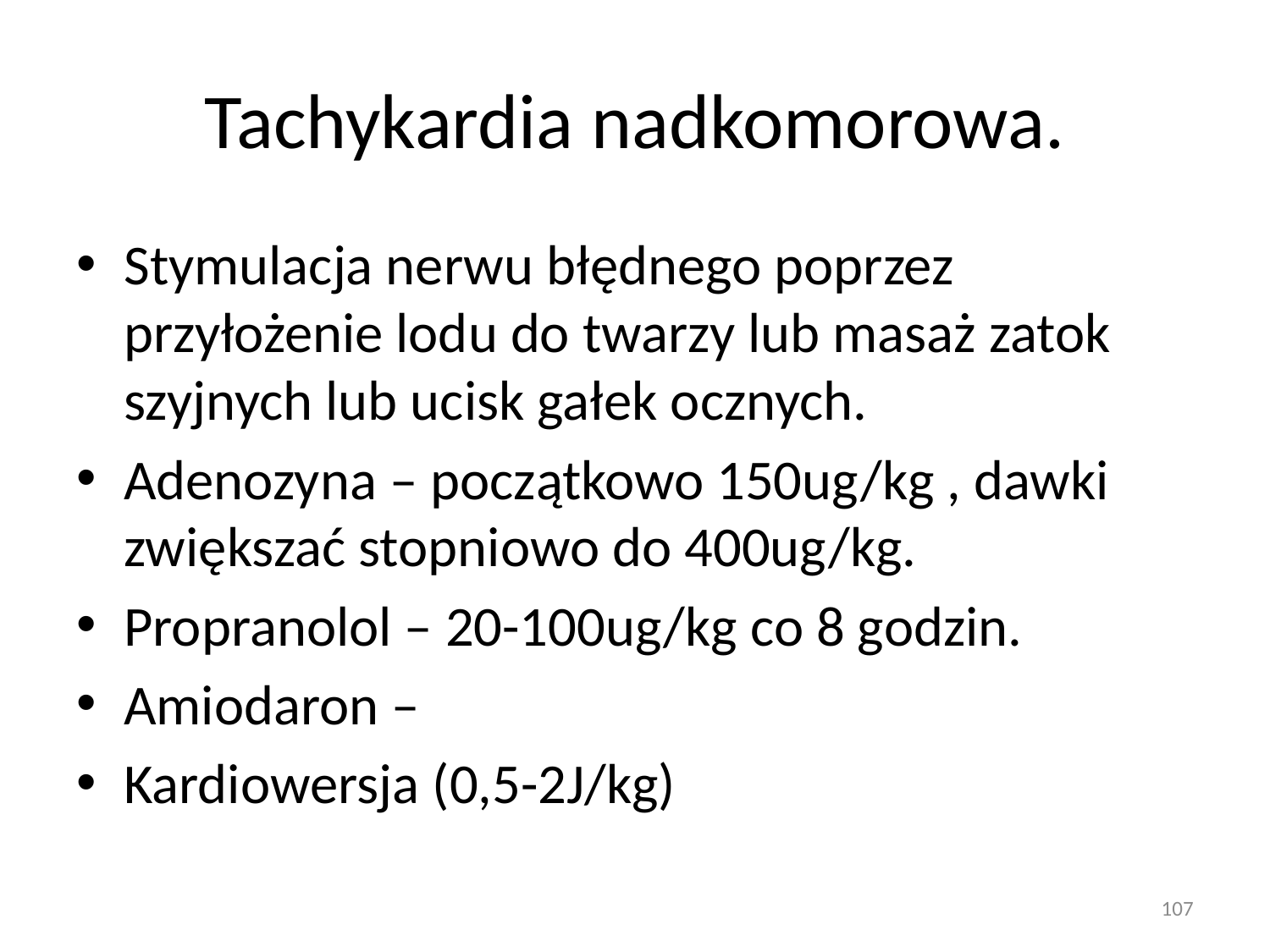

# Tachykardia nadkomorowa.
Stymulacja nerwu błędnego poprzez przyłożenie lodu do twarzy lub masaż zatok szyjnych lub ucisk gałek ocznych.
Adenozyna – początkowo 150ug/kg , dawki zwiększać stopniowo do 400ug/kg.
Propranolol – 20-100ug/kg co 8 godzin.
Amiodaron –
Kardiowersja (0,5-2J/kg)
107